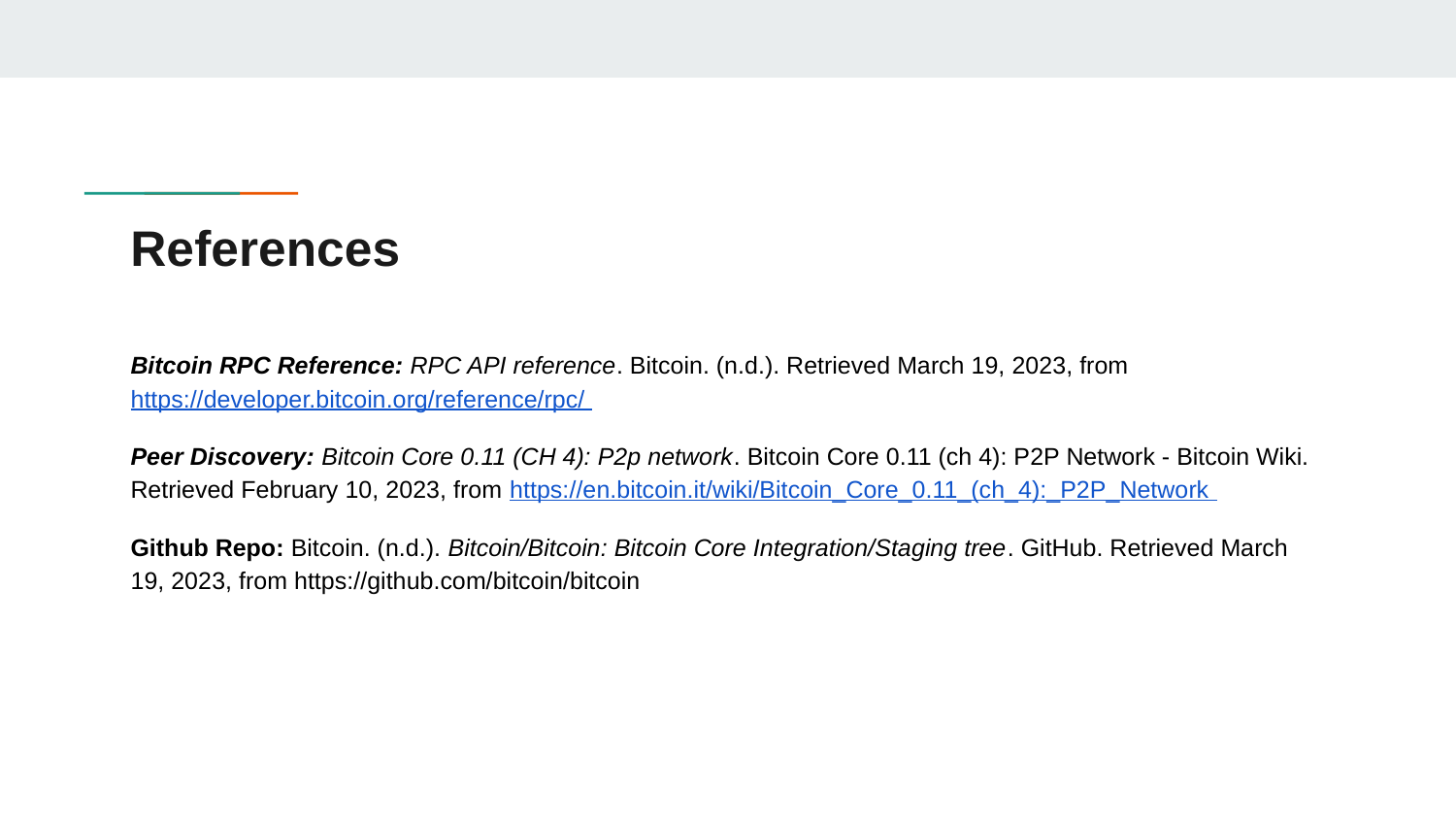

# References
Bitcoin RPC Reference: RPC API reference. Bitcoin. (n.d.). Retrieved March 19, 2023, from https://developer.bitcoin.org/reference/rpc/
Peer Discovery: Bitcoin Core 0.11 (CH 4): P2p network. Bitcoin Core 0.11 (ch 4): P2P Network - Bitcoin Wiki. Retrieved February 10, 2023, from https://en.bitcoin.it/wiki/Bitcoin_Core_0.11_(ch_4):_P2P_Network
Github Repo: Bitcoin. (n.d.). Bitcoin/Bitcoin: Bitcoin Core Integration/Staging tree. GitHub. Retrieved March 19, 2023, from https://github.com/bitcoin/bitcoin